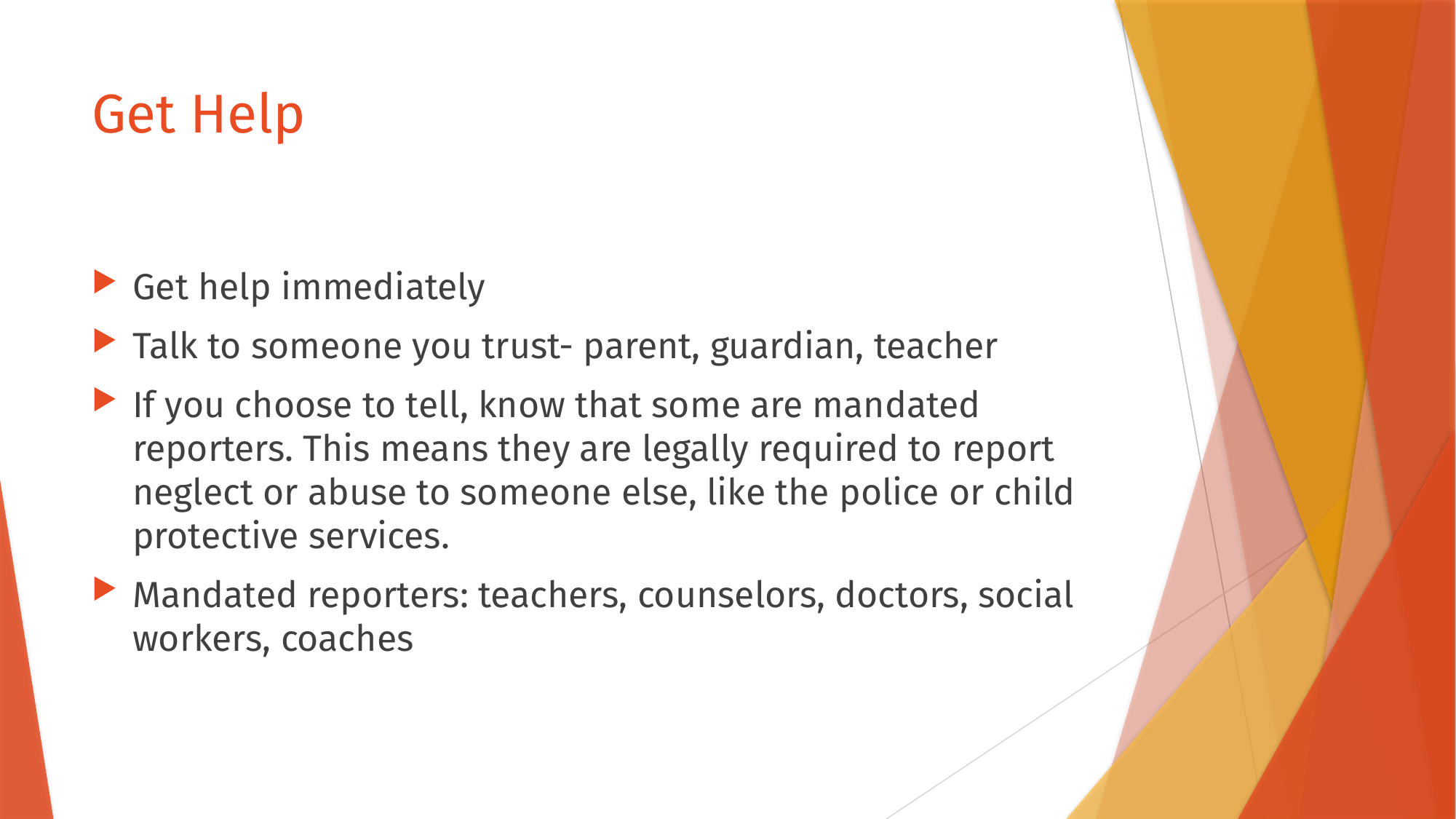

# Get Help
Get help immediately
Talk to someone you trust- parent, guardian, teacher
If you choose to tell, know that some are mandated reporters. This means they are legally required to report neglect or abuse to someone else, like the police or child protective services.
Mandated reporters: teachers, counselors, doctors, social workers, coaches